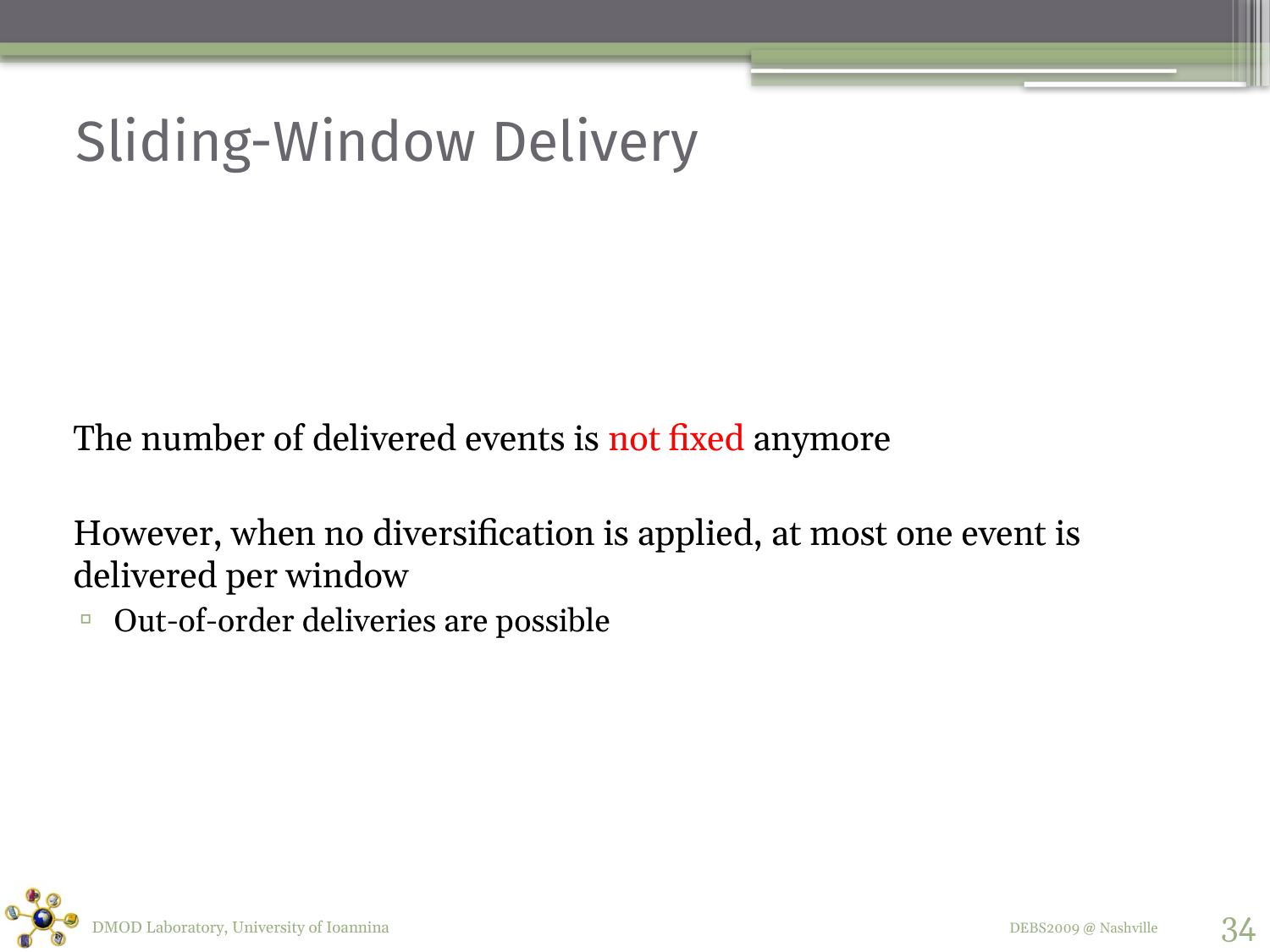

# Sliding-Window Delivery

The number of delivered events is not fixed anymore

However, when no diversification is applied, at most one event is delivered per window
Out-of-order deliveries are possible

34
DMOD Laboratory, University of Ioannina